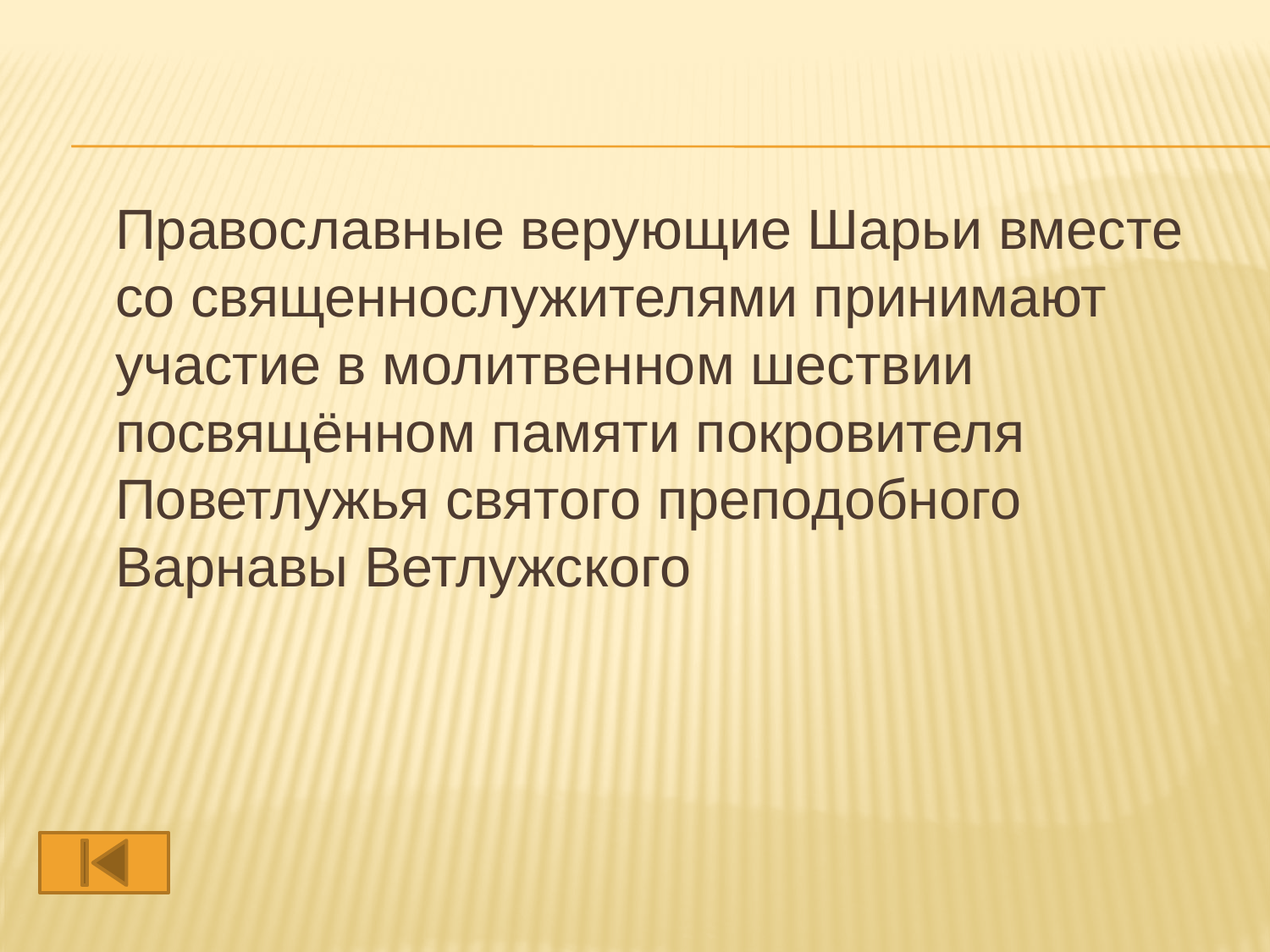

#
	Православные верующие Шарьи вместе со священнослужителями принимают участие в молитвенном шествии посвящённом памяти покровителя Поветлужья святого преподобного Варнавы Ветлужского